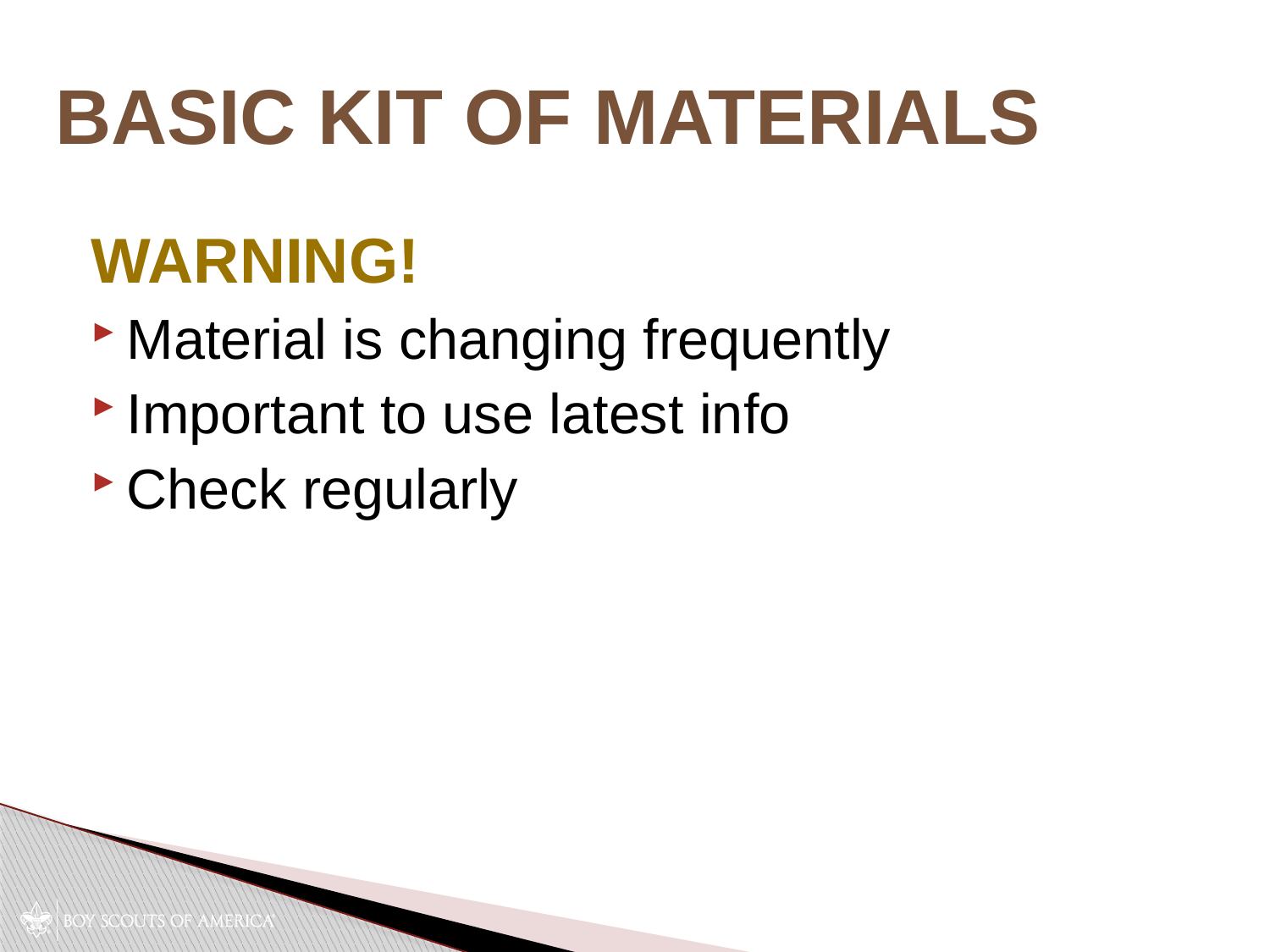

# Basic Kit of Materials
WARNING!
Material is changing frequently
Important to use latest info
Check regularly